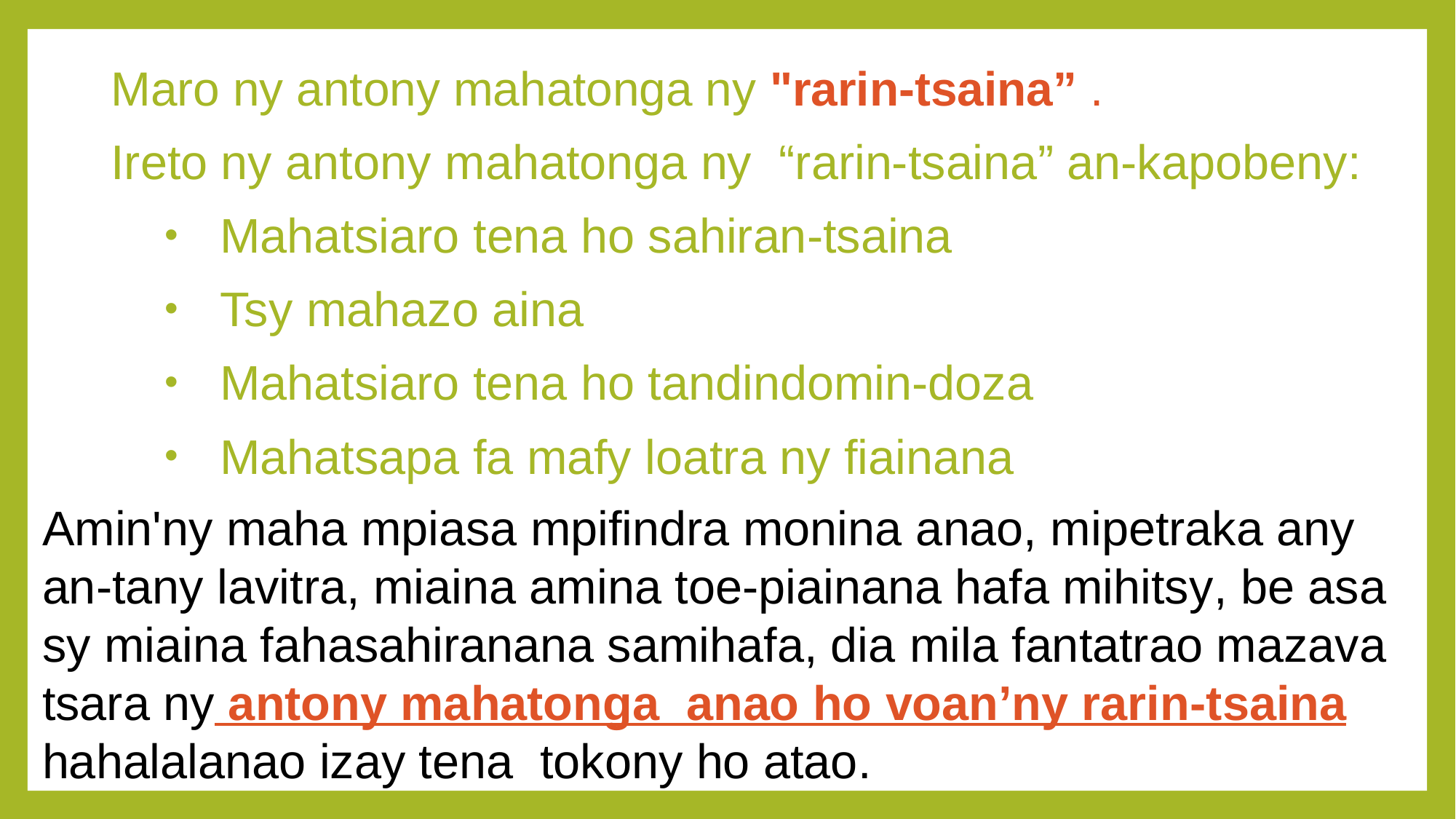

# Maro ny antony mahatonga ny "rarin-tsaina” .
Ireto ny antony mahatonga ny  “rarin-tsaina” an-kapobeny:
Mahatsiaro tena ho sahiran-tsaina
Tsy mahazo aina
Mahatsiaro tena ho tandindomin-doza
Mahatsapa fa mafy loatra ny fiainana

Amin'ny maha mpiasa mpifindra monina anao, mipetraka any an-tany lavitra, miaina amina toe-piainana hafa mihitsy, be asa sy miaina fahasahiranana samihafa, dia mila fantatrao mazava tsara ny antony mahatonga  anao ho voan’ny rarin-tsaina hahalalanao izay tena  tokony ho atao.